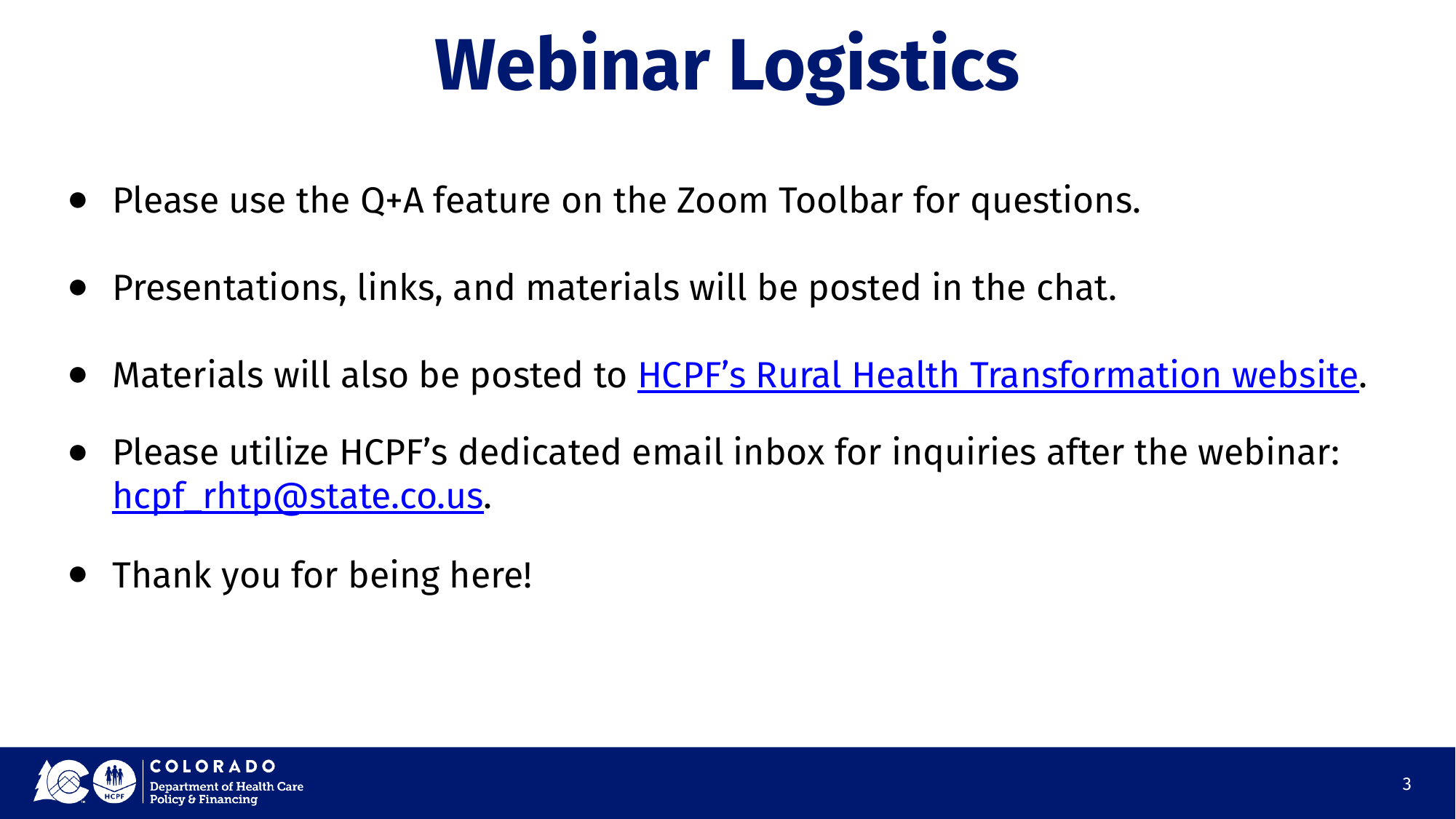

# Webinar Logistics
Please use the Q+A feature on the Zoom Toolbar for questions.

Presentations, links, and materials will be posted in the chat.

Materials will also be posted to HCPF’s Rural Health Transformation website.
Please utilize HCPF’s dedicated email inbox for inquiries after the webinar: hcpf_rhtp@state.co.us.

Thank you for being here!
3